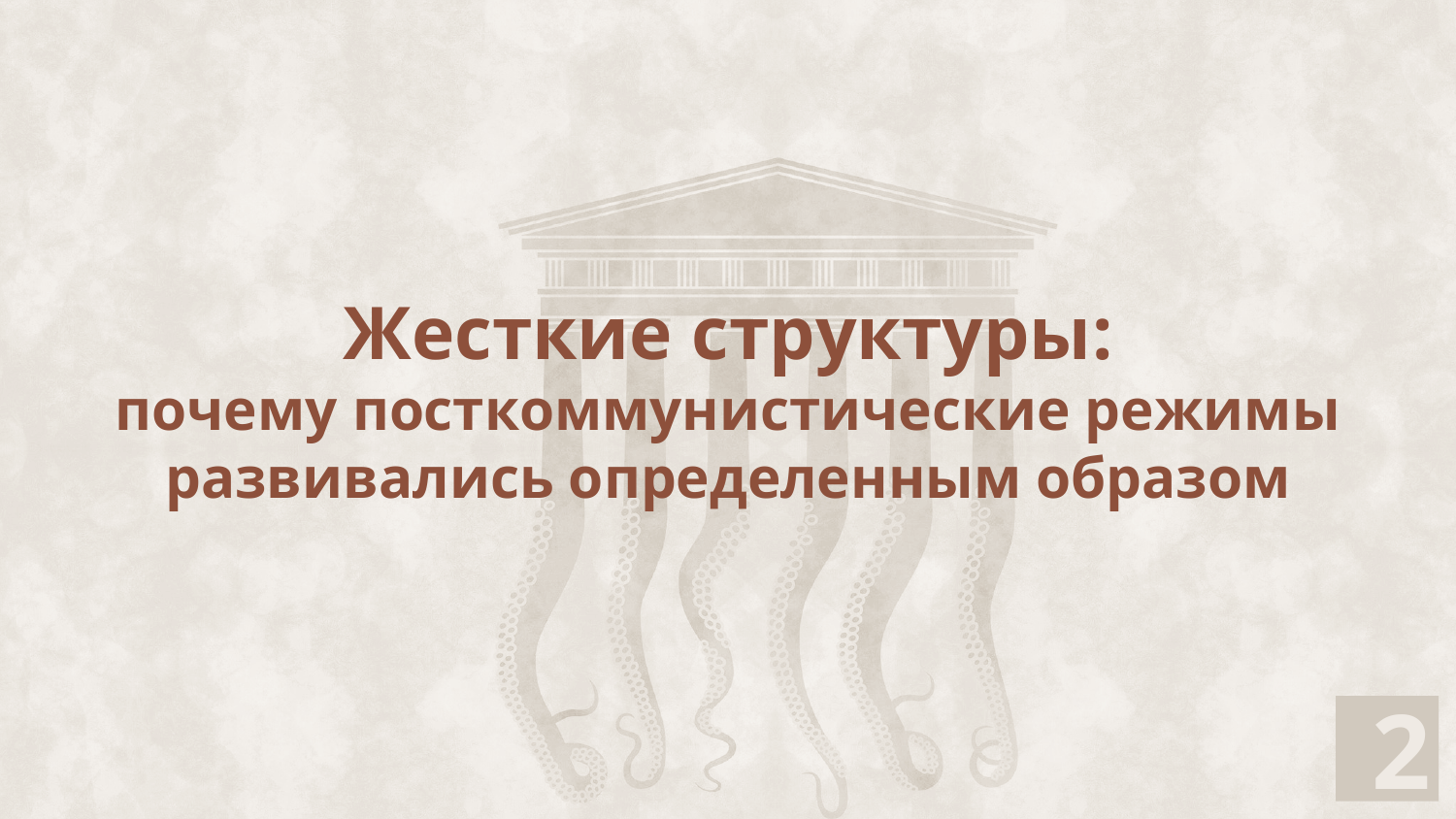

Жесткие структуры:
почему посткоммунистические режимы развивались определенным образом
2